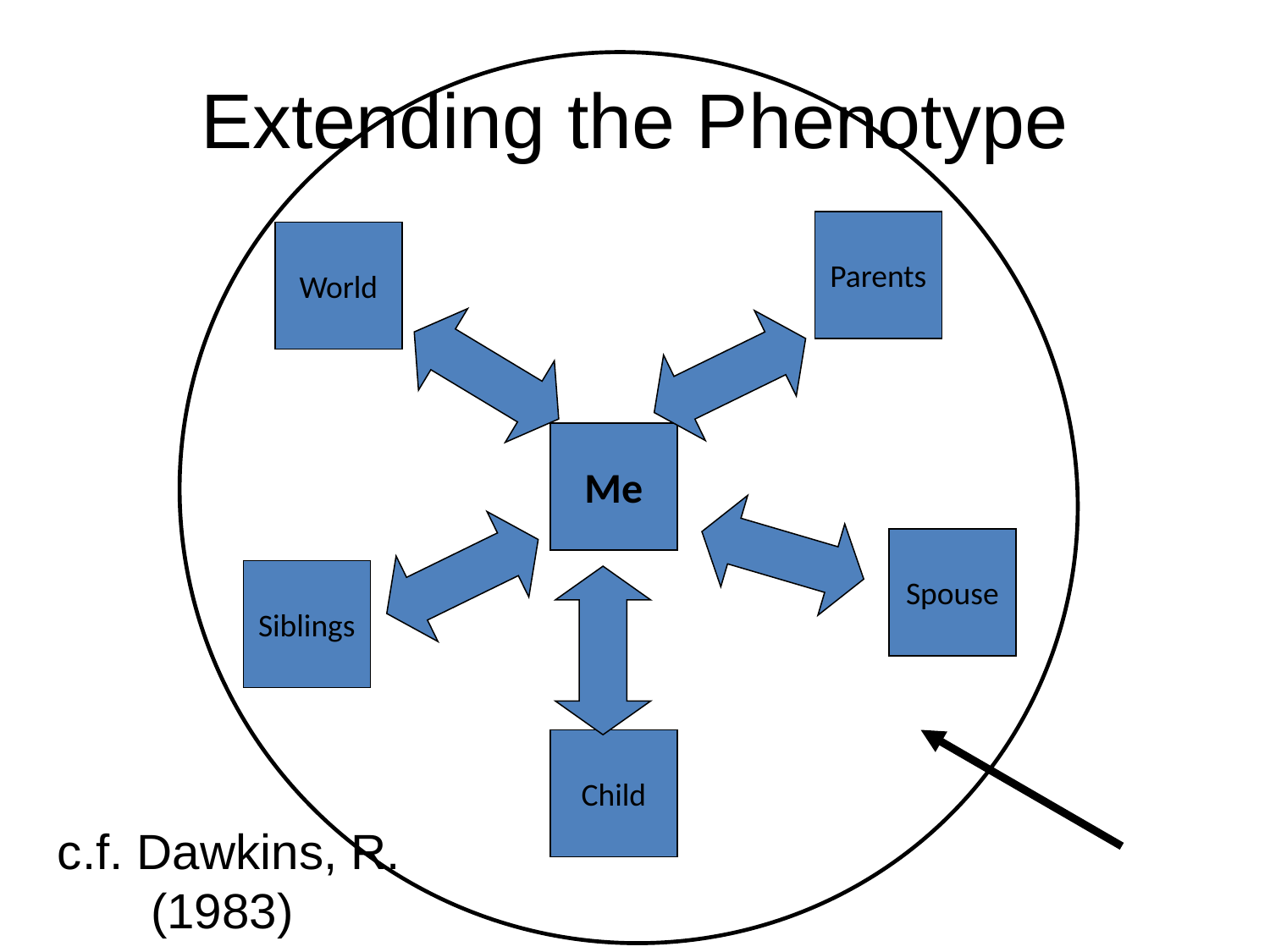

# Extending the Phenotype

Parents
World

Me

Spouse
Siblings

Child

 c.f. Dawkins, R. (1983)